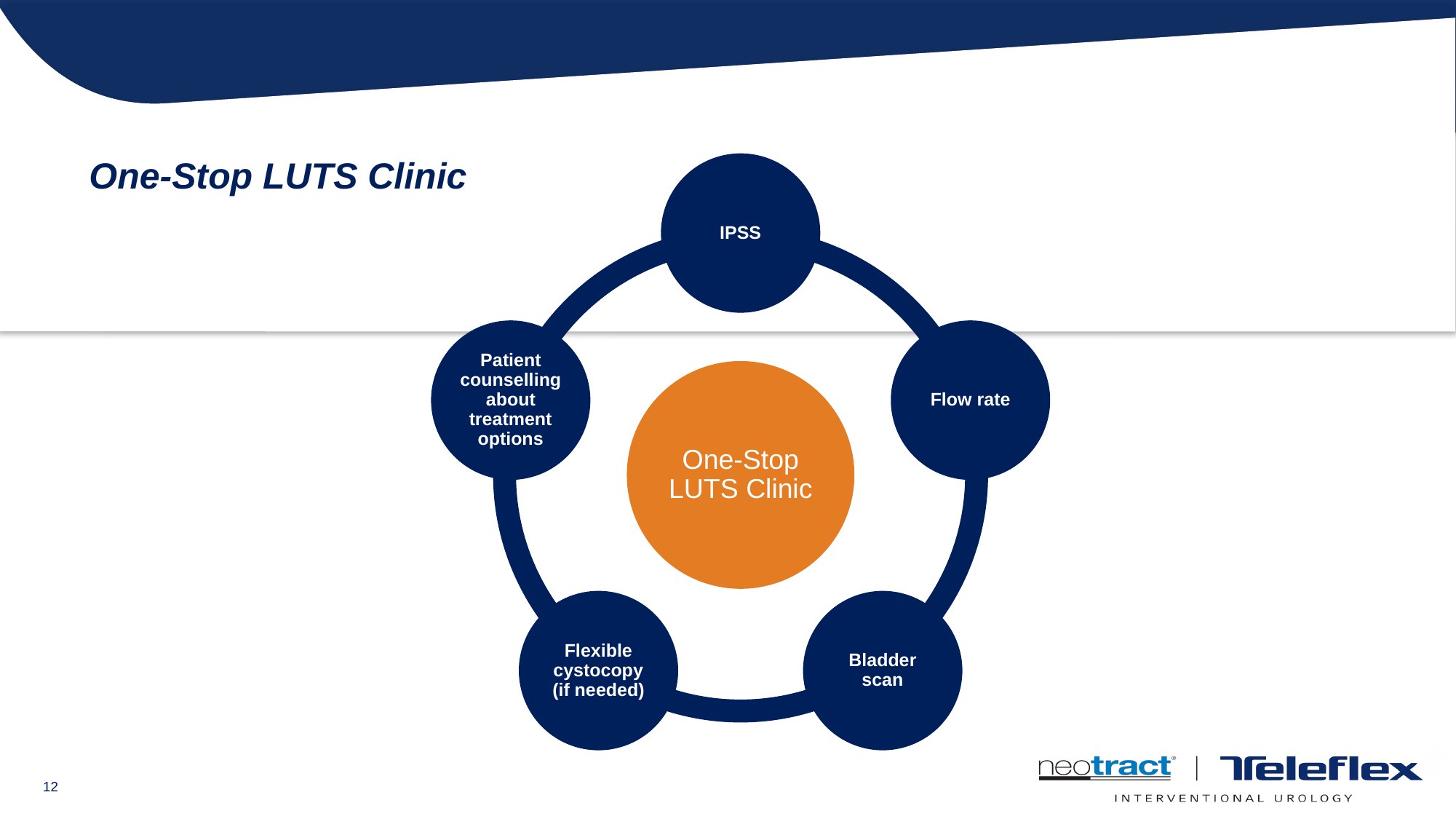

One-Stop LUTS Clinic
One-Stop LUTS Clinic
IPSS
Flow rate
Bladder scan
Flexible cystocopy (if needed)
Patient counselling about treatment options